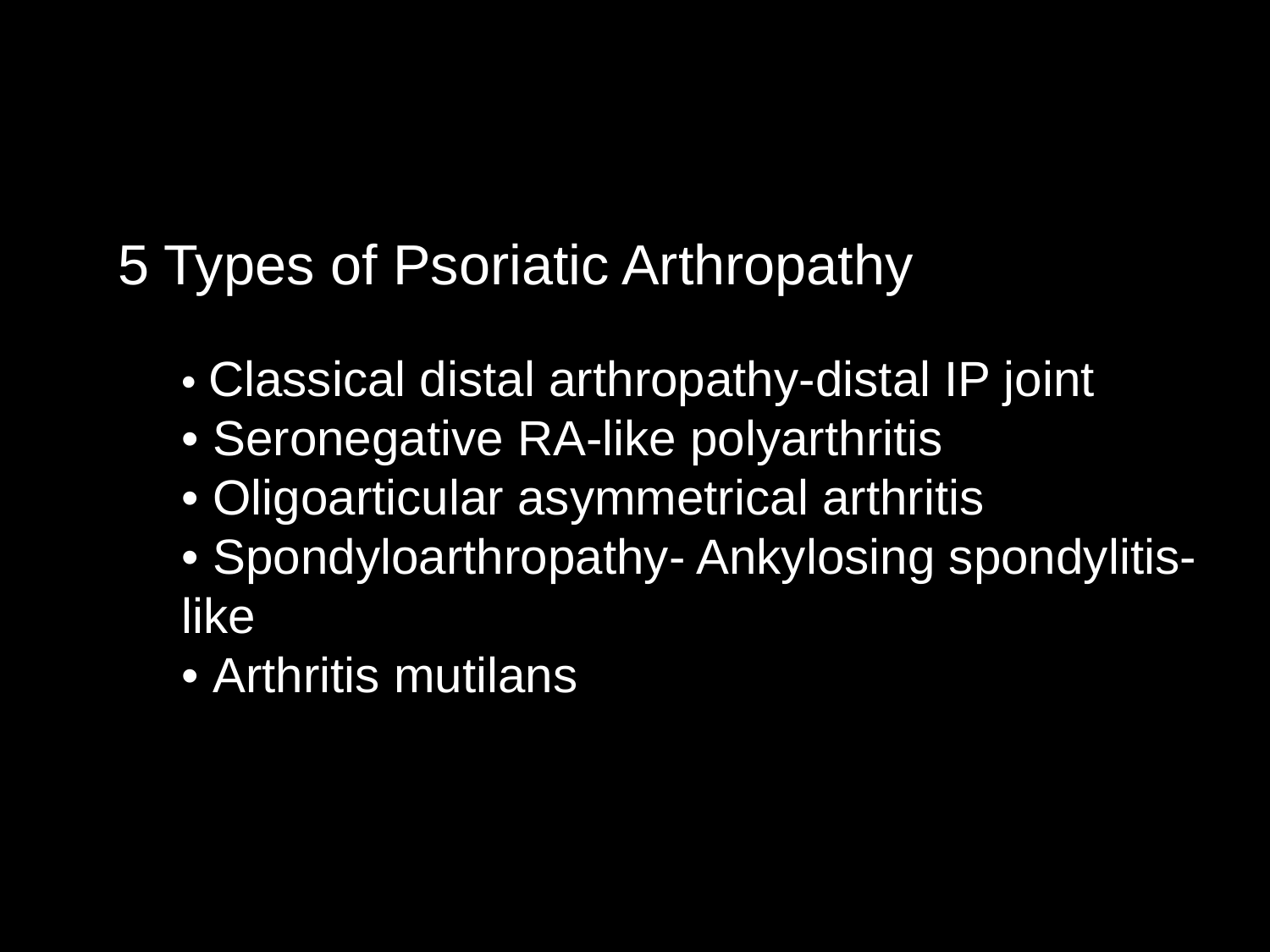

5 Types of Psoriatic Arthropathy

• Classical distal arthropathy-distal IP joint
• Seronegative RA-like polyarthritis
• Oligoarticular asymmetrical arthritis
• Spondyloarthropathy- Ankylosing spondylitis-like
• Arthritis mutilans